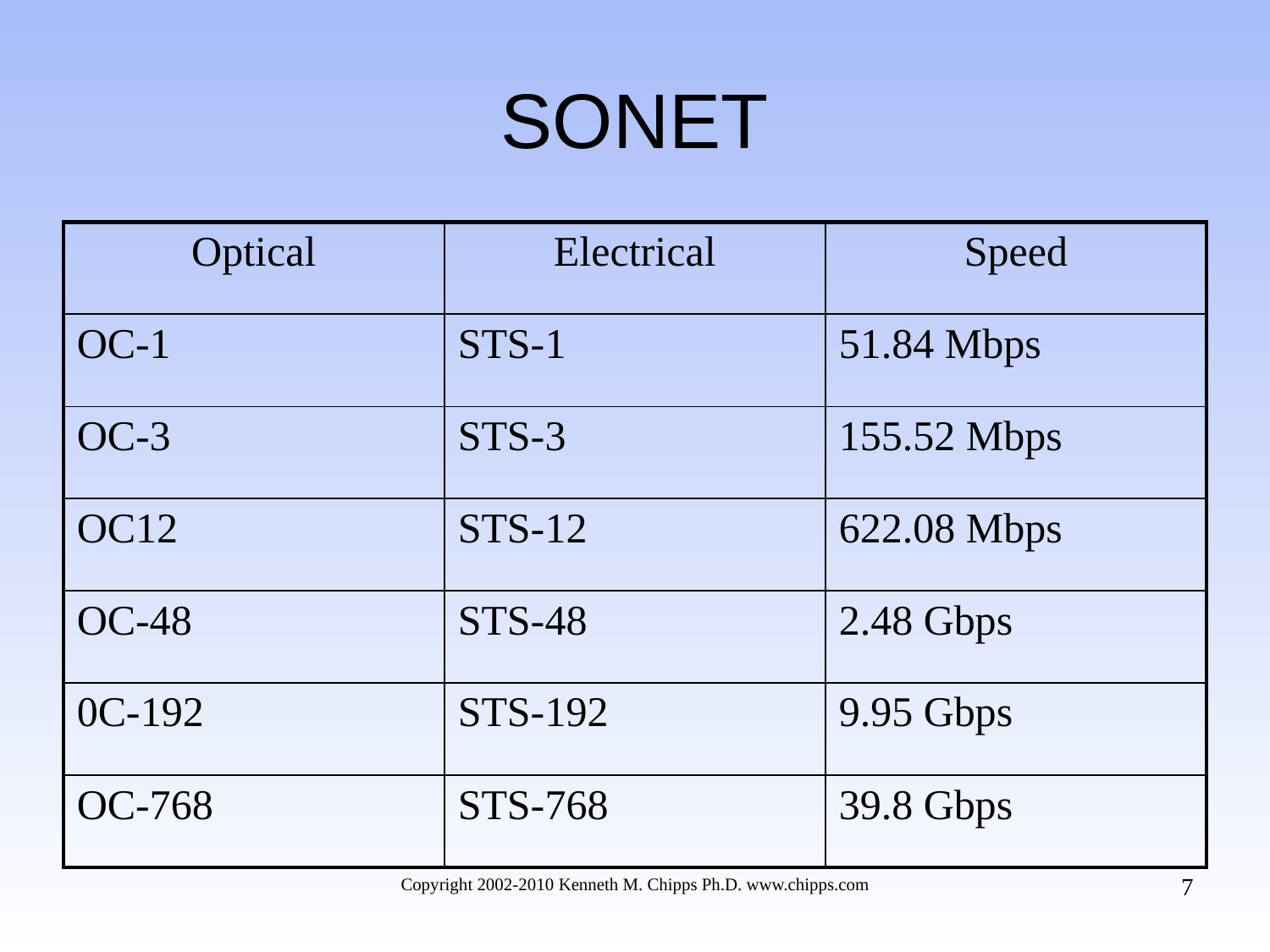

# SONET
| Optical | Electrical | Speed |
| --- | --- | --- |
| OC-1 | STS-1 | 51.84 Mbps |
| OC-3 | STS-3 | 155.52 Mbps |
| OC12 | STS-12 | 622.08 Mbps |
| OC-48 | STS-48 | 2.48 Gbps |
| 0C-192 | STS-192 | 9.95 Gbps |
| OC-768 | STS-768 | 39.8 Gbps |
7
Copyright 2002-2010 Kenneth M. Chipps Ph.D. www.chipps.com